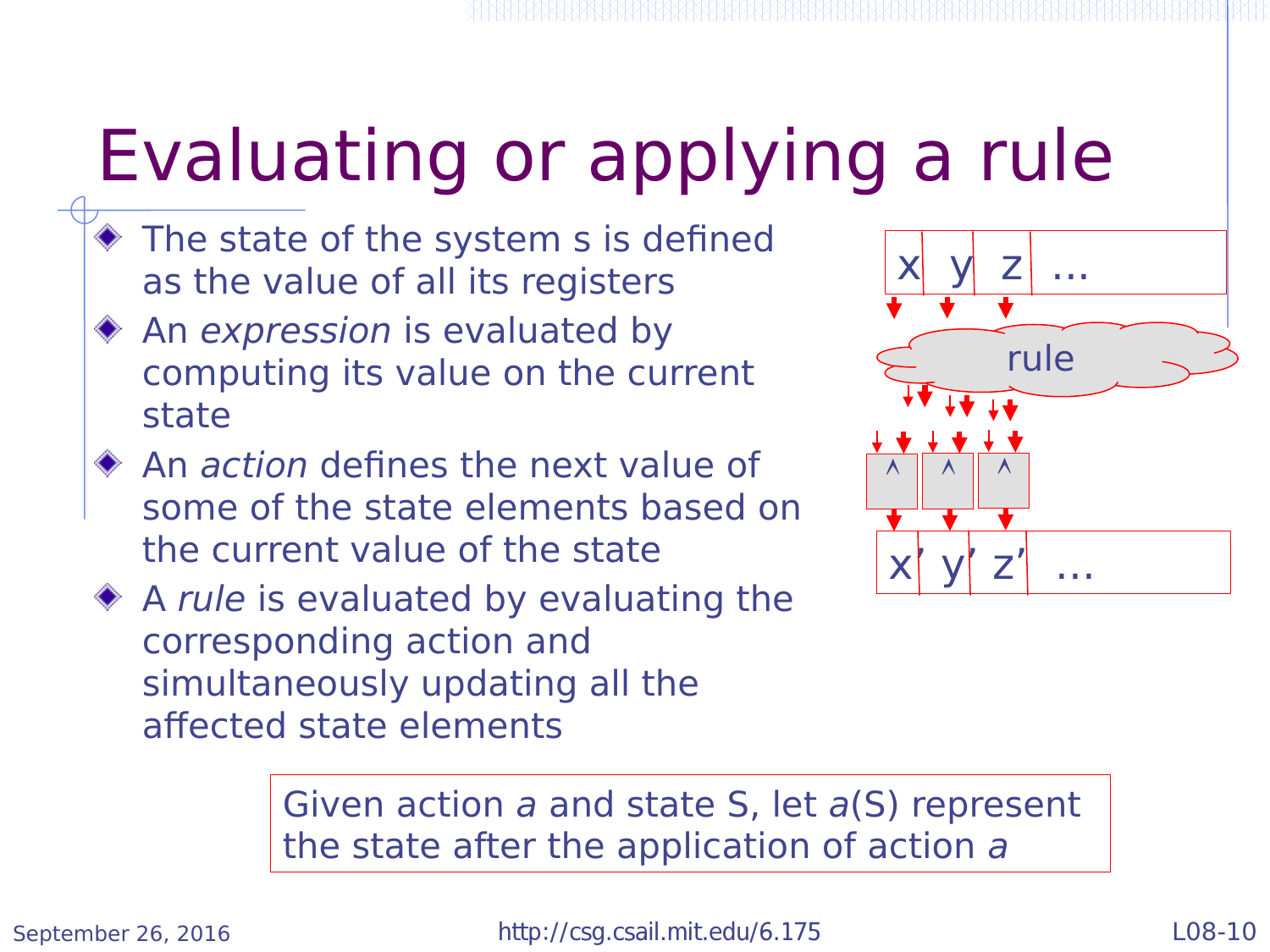

# Evaluating or applying a rule
The state of the system s is defined as the value of all its registers
An expression is evaluated by computing its value on the current state
An action defines the next value of some of the state elements based on the current value of the state
A rule is evaluated by evaluating the corresponding action and simultaneously updating all the affected state elements
x  y  z  ...

rule
∧

∧

∧

x’ y’ z’  ...
Given action a and state S, let a(S) represent the state after the application of action a
September 26, 2016
http://csg.csail.mit.edu/6.175
L08-10